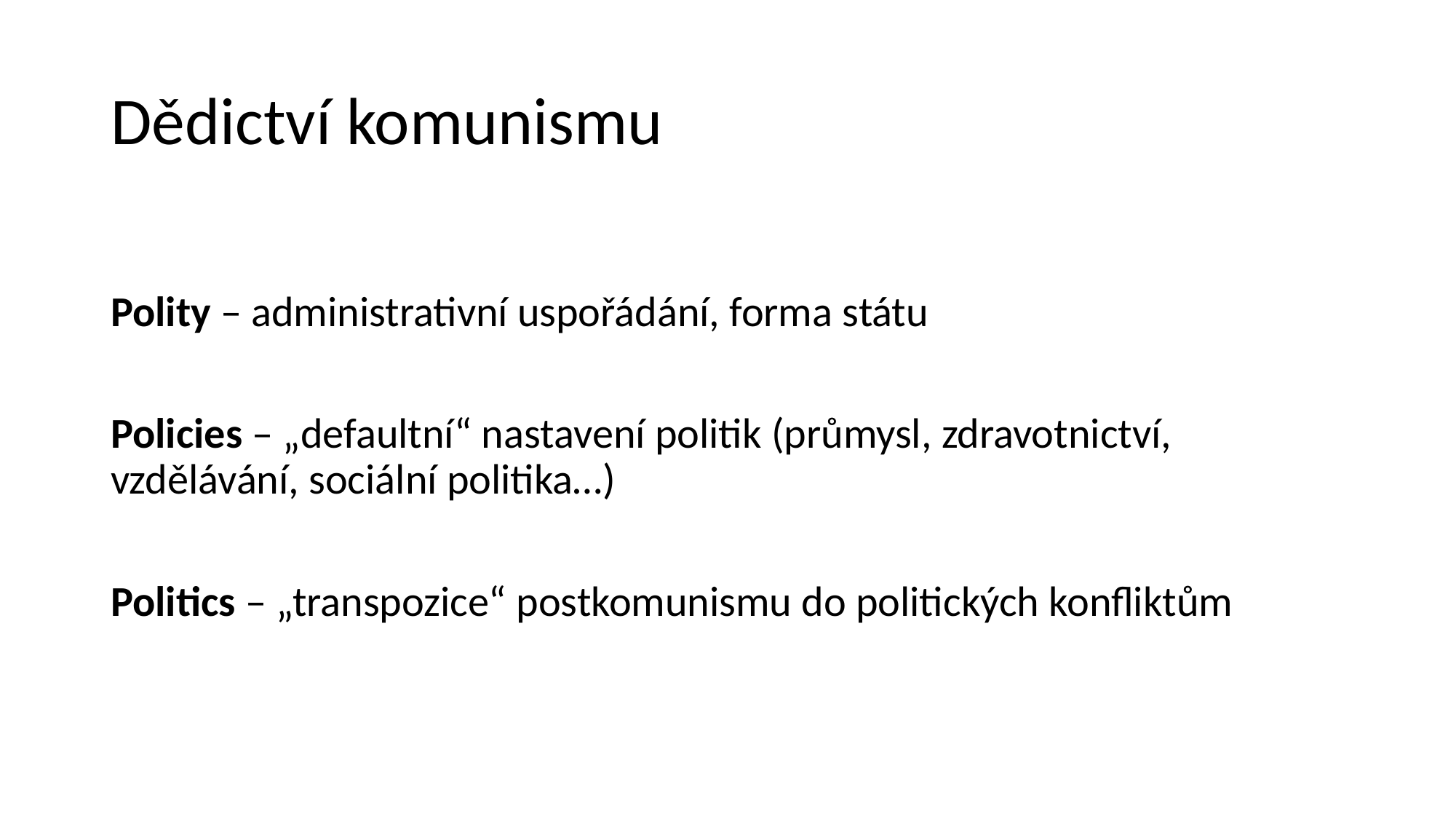

# Dědictví komunismu

Polity – administrativní uspořádání, forma státu

Policies – „defaultní“ nastavení politik (průmysl, zdravotnictví, vzdělávání, sociální politika…)

Politics – „transpozice“ postkomunismu do politických konfliktům